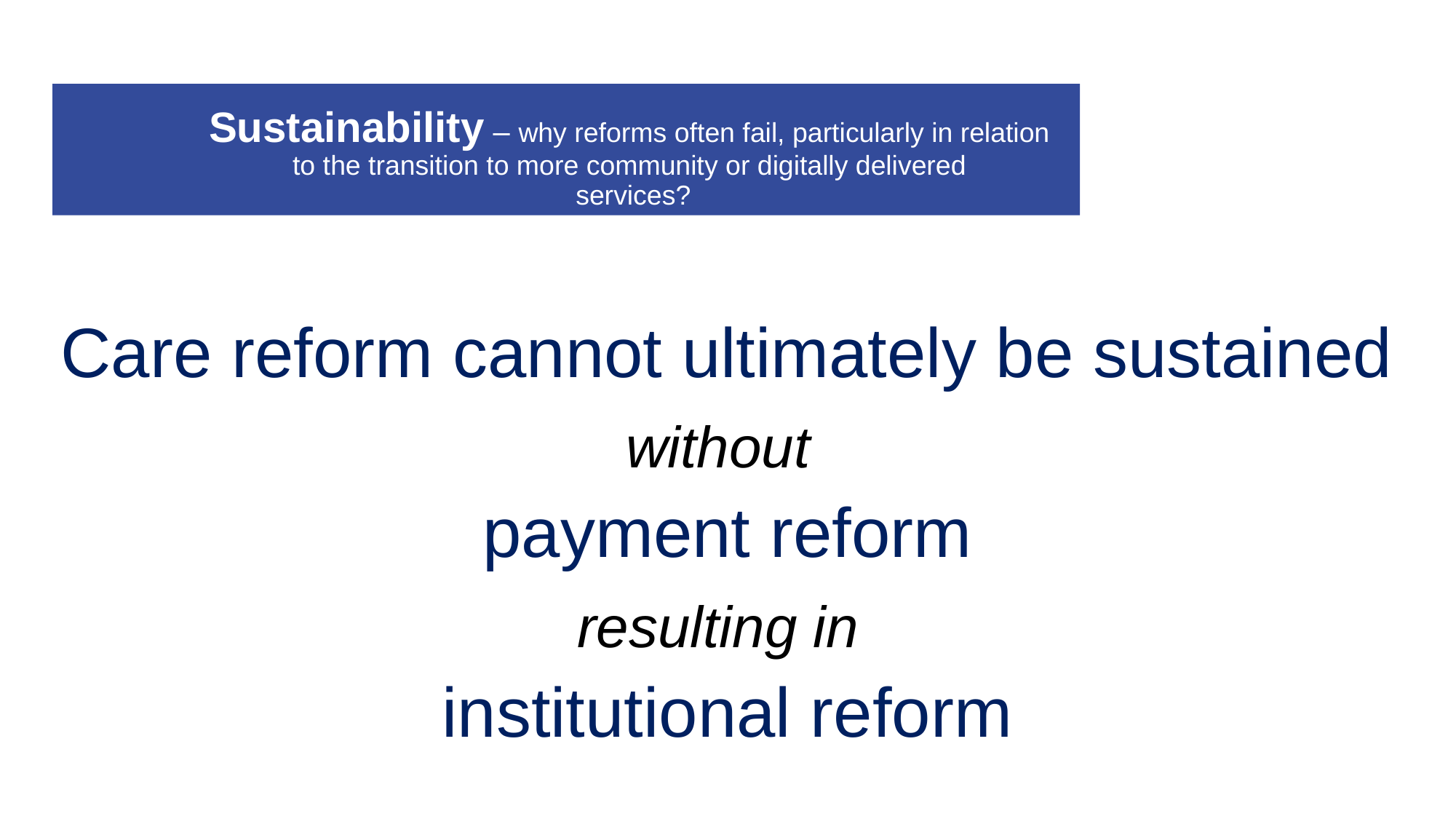

# Sustainability – why reforms often fail, particularly in relation to the transition to more community or digitally delivered services?

Care reform cannot ultimately be sustained
without
payment reform
resulting in
institutional reform